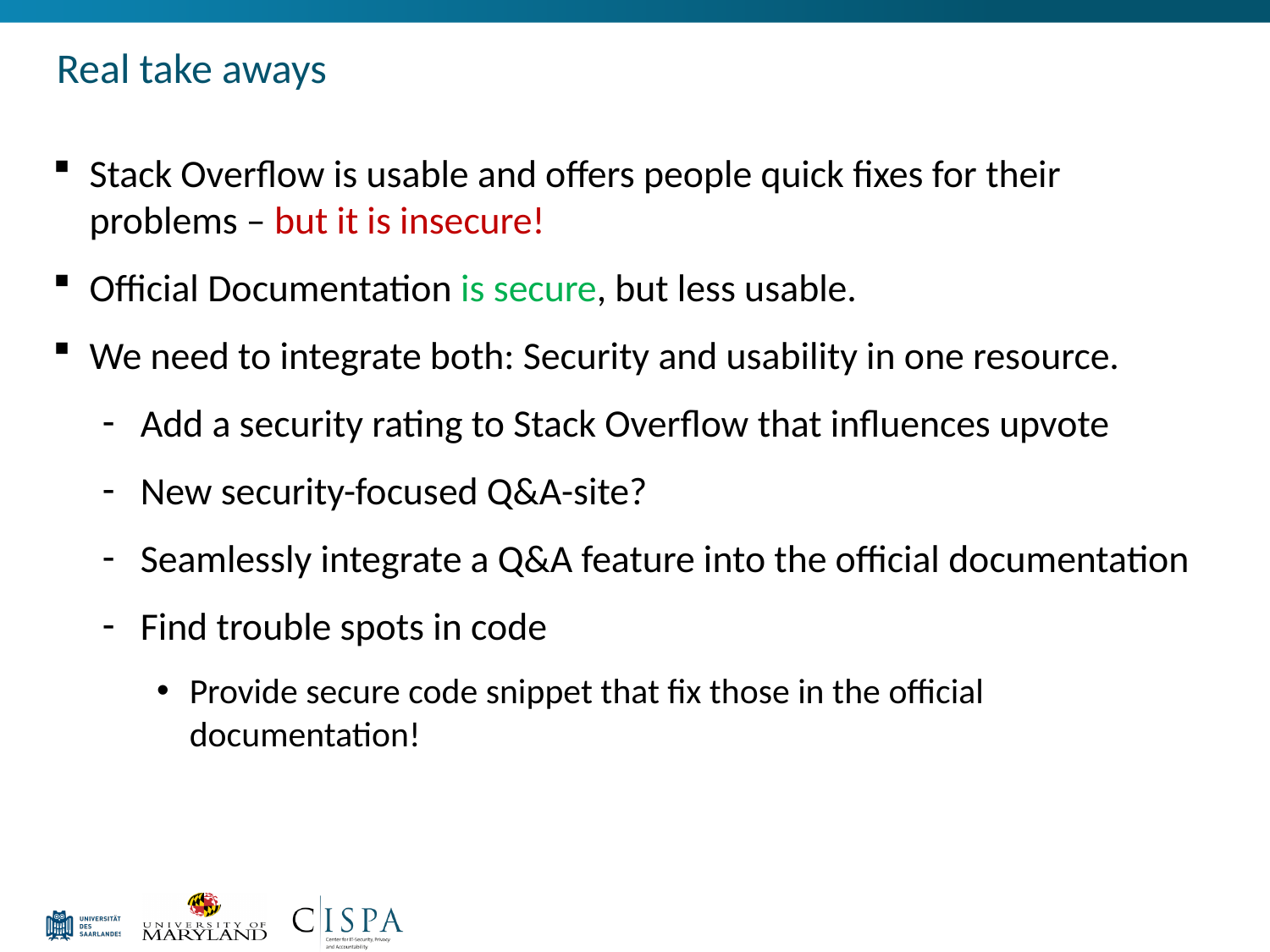

# Real take aways
Stack Overflow is usable and offers people quick fixes for their problems – but it is insecure!
Official Documentation is secure, but less usable.
We need to integrate both: Security and usability in one resource.
Add a security rating to Stack Overflow that influences upvote
New security-focused Q&A-site?
Seamlessly integrate a Q&A feature into the official documentation
Find trouble spots in code
Provide secure code snippet that fix those in the official documentation!